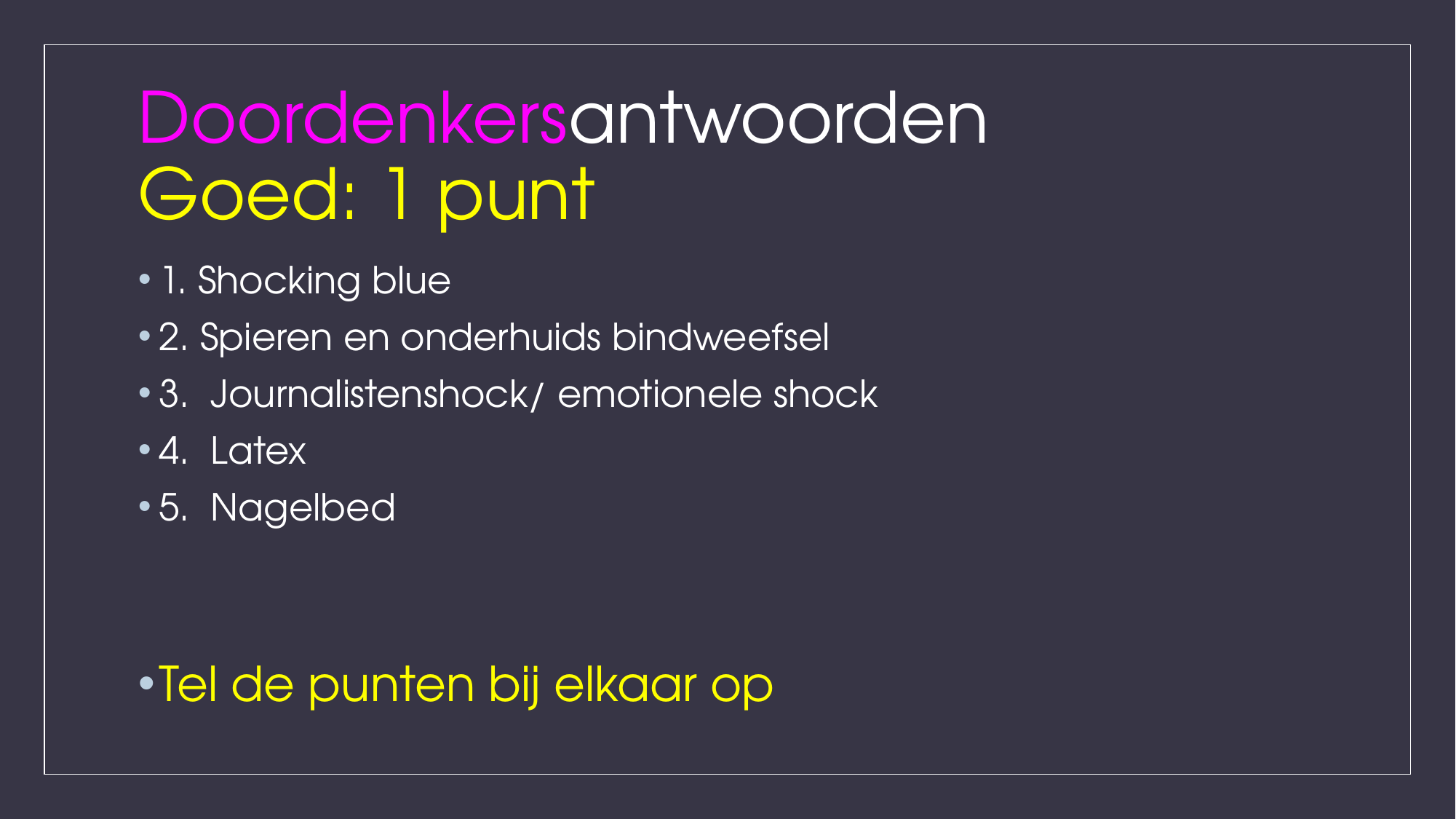

# Doordenkersantwoorden Goed: 1 punt
1. Shocking blue
2. Spieren en onderhuids bindweefsel
3.  Journalistenshock/ emotionele shock
4.  Latex
5.  Nagelbed

Tel de punten bij elkaar op